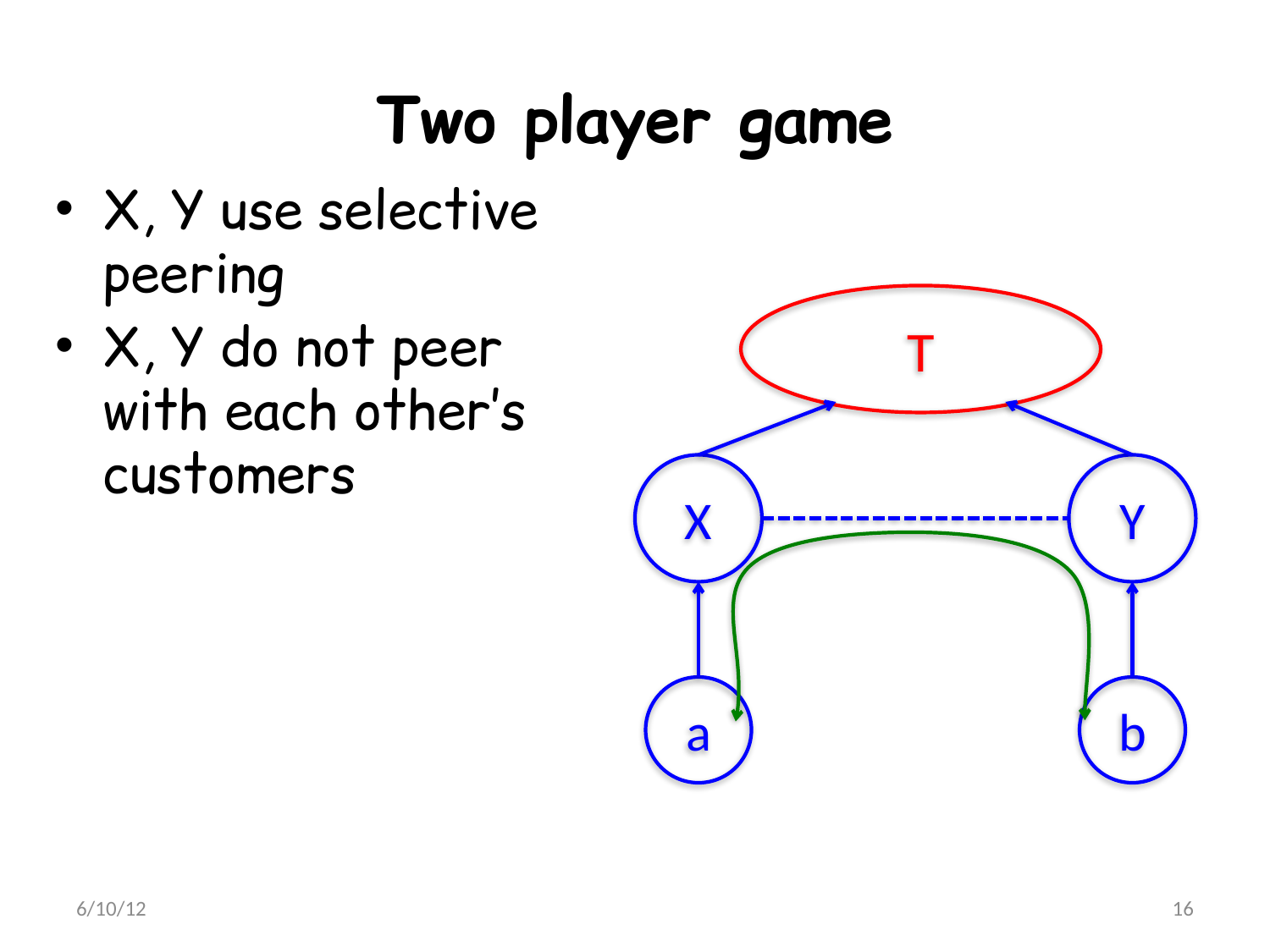

# Two player game
X, Y use selective peering
X, Y do not peer with each other’s customers
T
X
Y

a
b
6/10/12
16